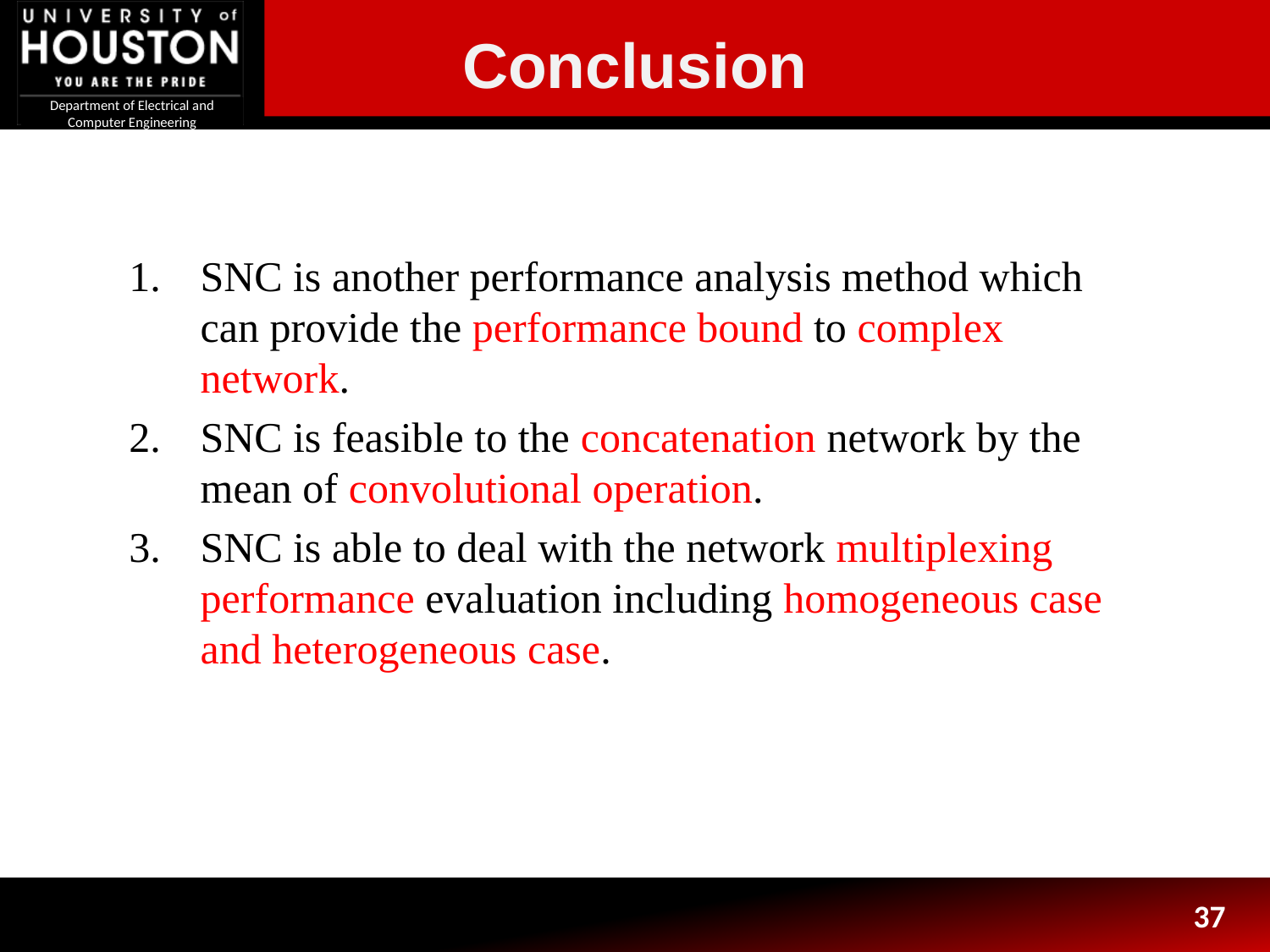

Conclusion
SNC is another performance analysis method which can provide the performance bound to complex network.
SNC is feasible to the concatenation network by the mean of convolutional operation.
SNC is able to deal with the network multiplexing performance evaluation including homogeneous case and heterogeneous case.
37